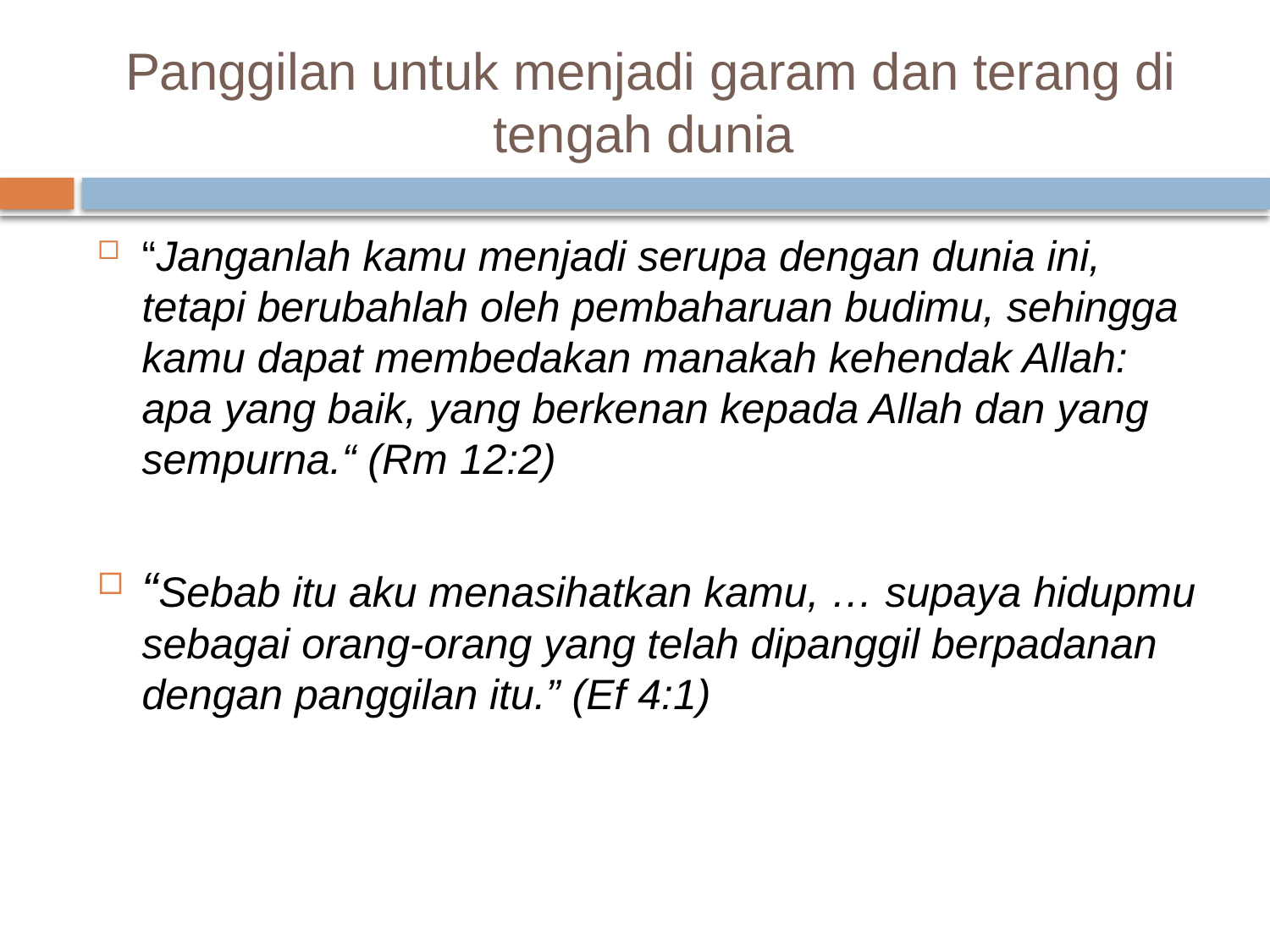

# Panggilan untuk menjadi garam dan terang di tengah dunia
“Janganlah kamu menjadi serupa dengan dunia ini, tetapi berubahlah oleh pembaharuan budimu, sehingga kamu dapat membedakan manakah kehendak Allah: apa yang baik, yang berkenan kepada Allah dan yang sempurna.“ (Rm 12:2)

“Sebab itu aku menasihatkan kamu, … supaya hidupmu sebagai orang-orang yang telah dipanggil berpadanan dengan panggilan itu.” (Ef 4:1)